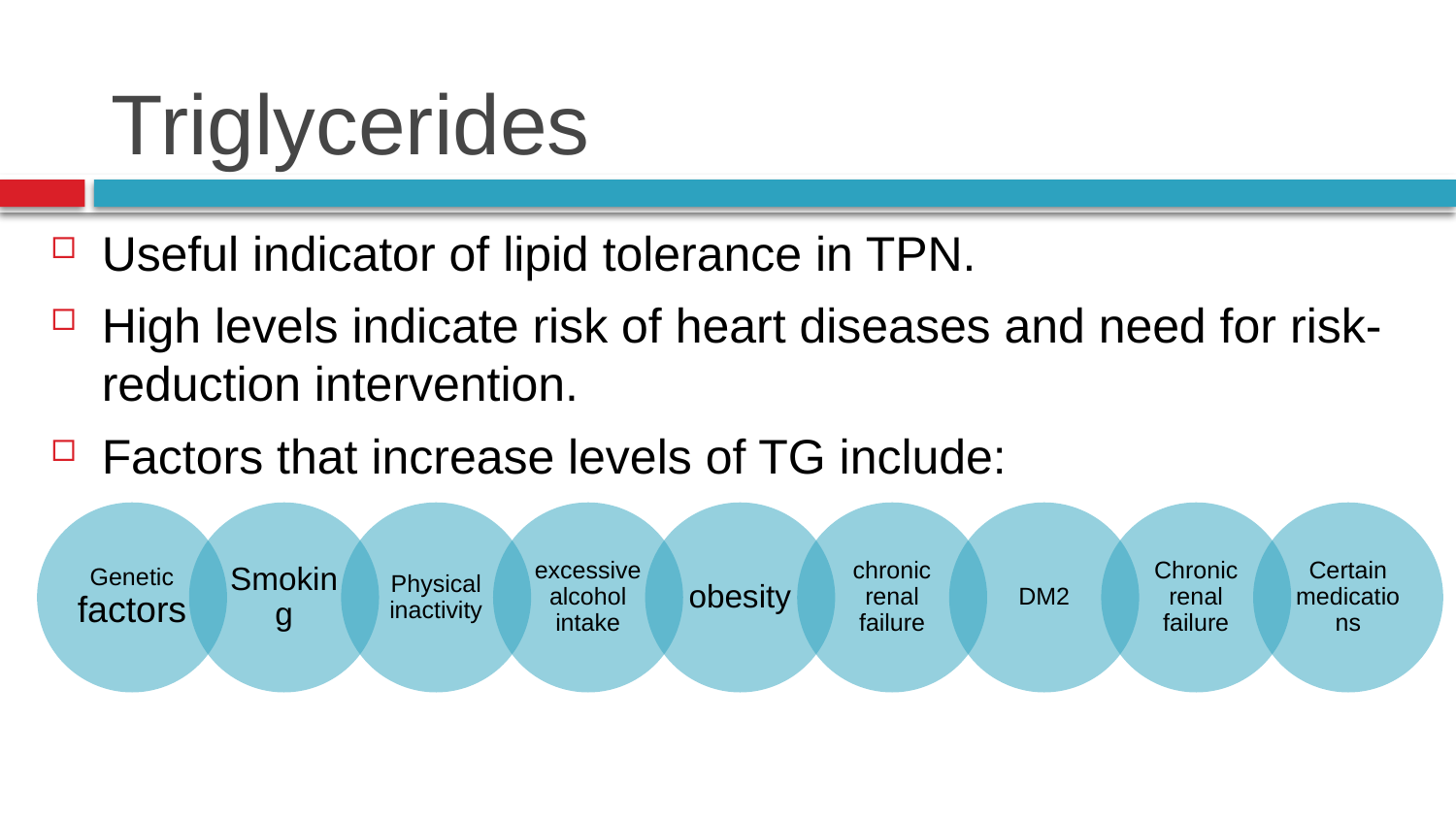

# Triglycerides
Useful indicator of lipid tolerance in TPN.
High levels indicate risk of heart diseases and need for risk-reduction intervention.
Factors that increase levels of TG include:

Genetic factors
Smoking
Physical inactivity
excessive alcohol intake
obesity
chronic renal failure
DM2
Chronic renal failure
Certain medications